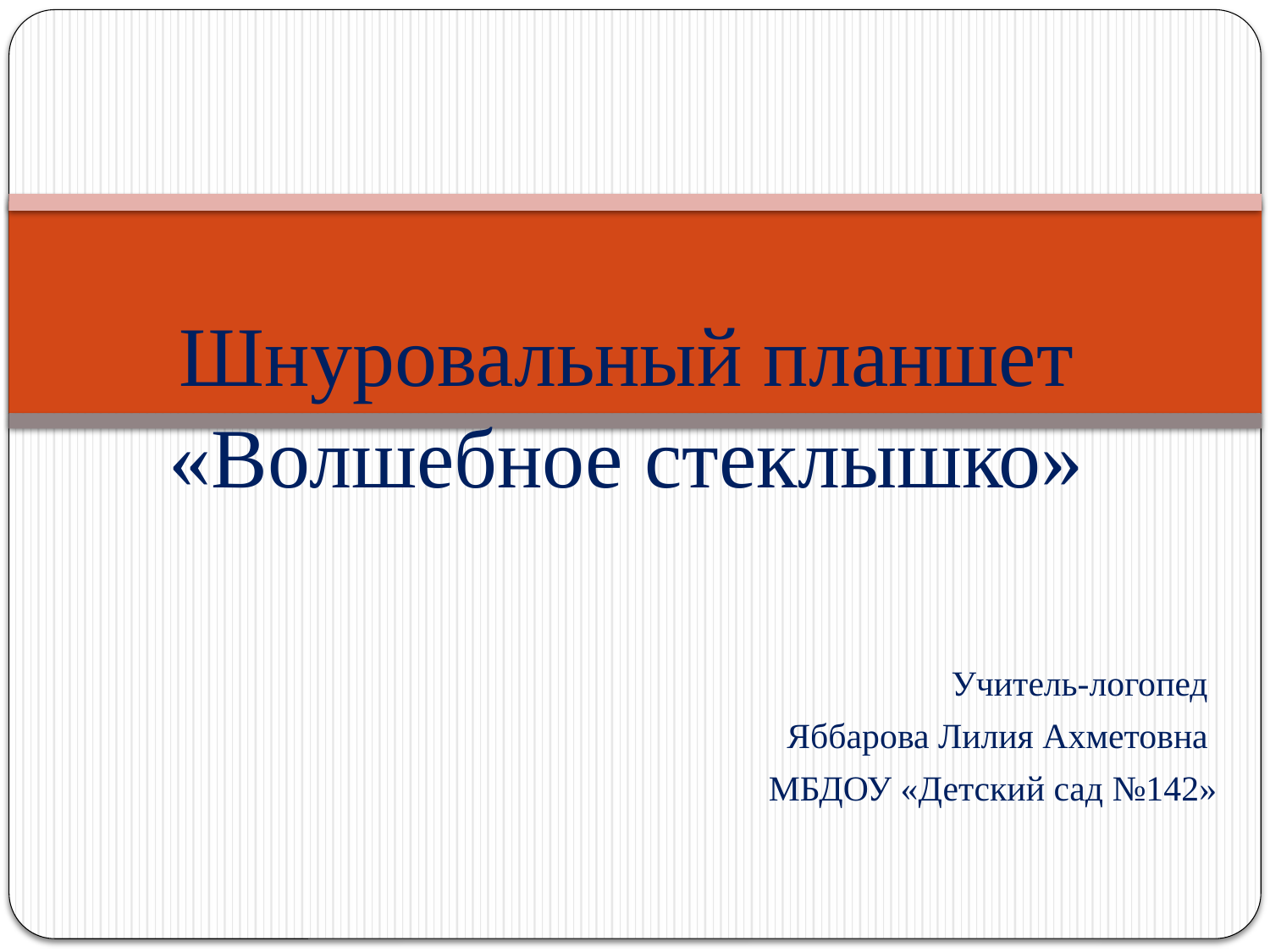

# Шнуровальный планшет «Волшебное стеклышко»
Учитель-логопед
Яббарова Лилия Ахметовна
МБДОУ «Детский сад №142»